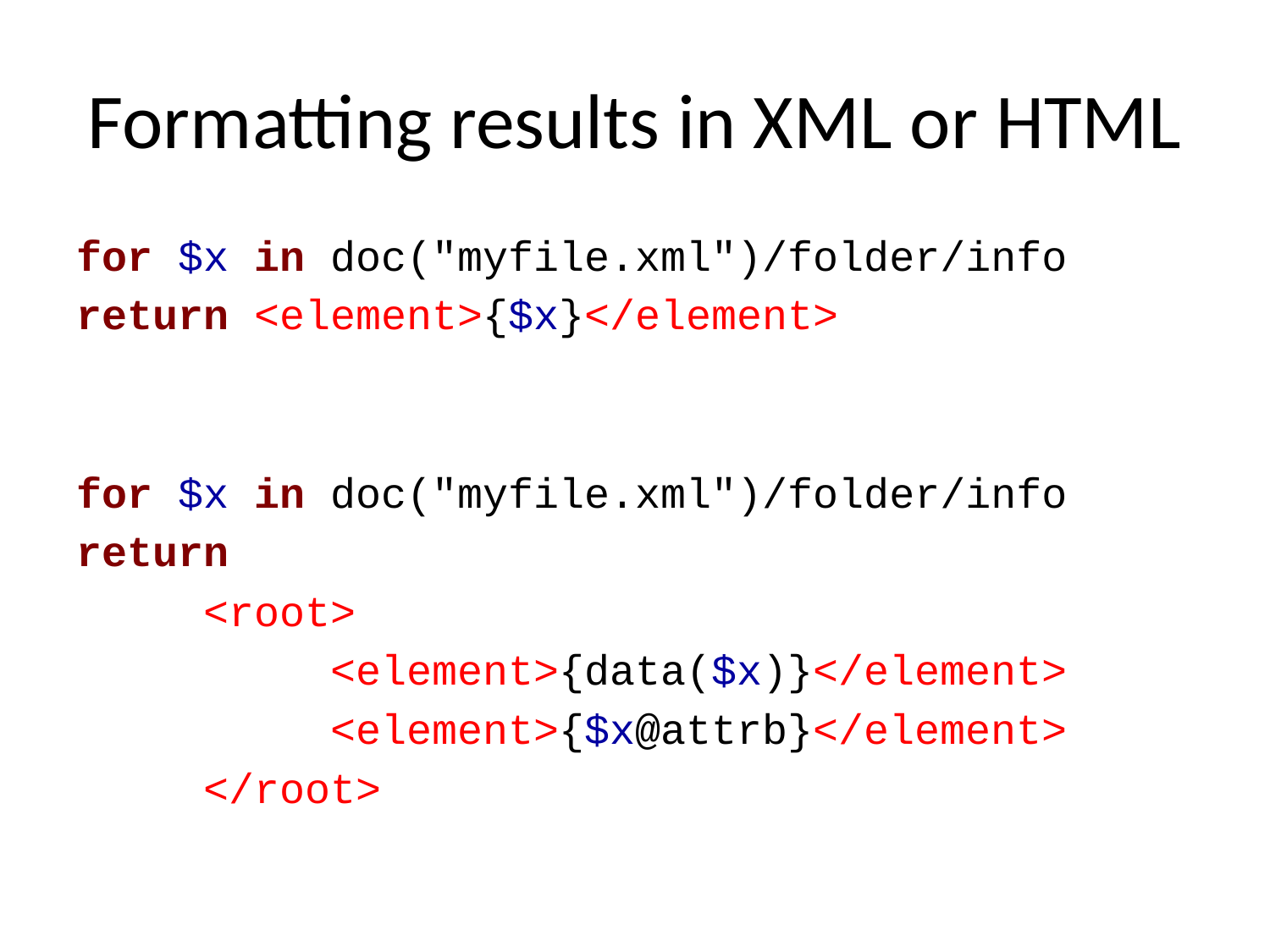

# Formatting results in XML or HTML
for $x in doc("myfile.xml")/folder/info
return <element>{$x}</element>

for $x in doc("myfile.xml")/folder/info
return
	<root>
		<element>{data($x)}</element>
		<element>{$x@attrb}</element>
	</root>